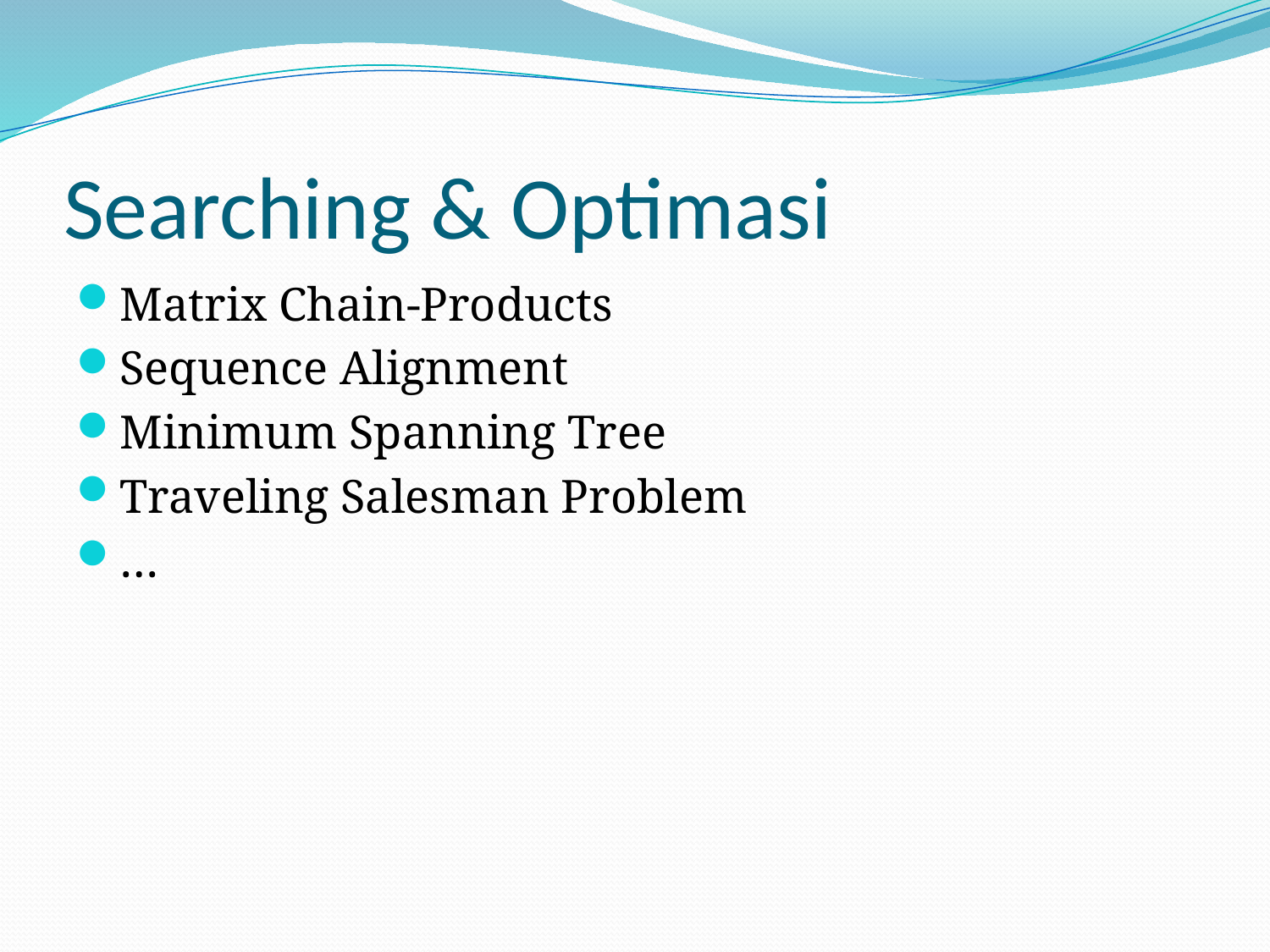

# Searching & Optimasi
Matrix Chain-Products
Sequence Alignment
Minimum Spanning Tree
Traveling Salesman Problem
…